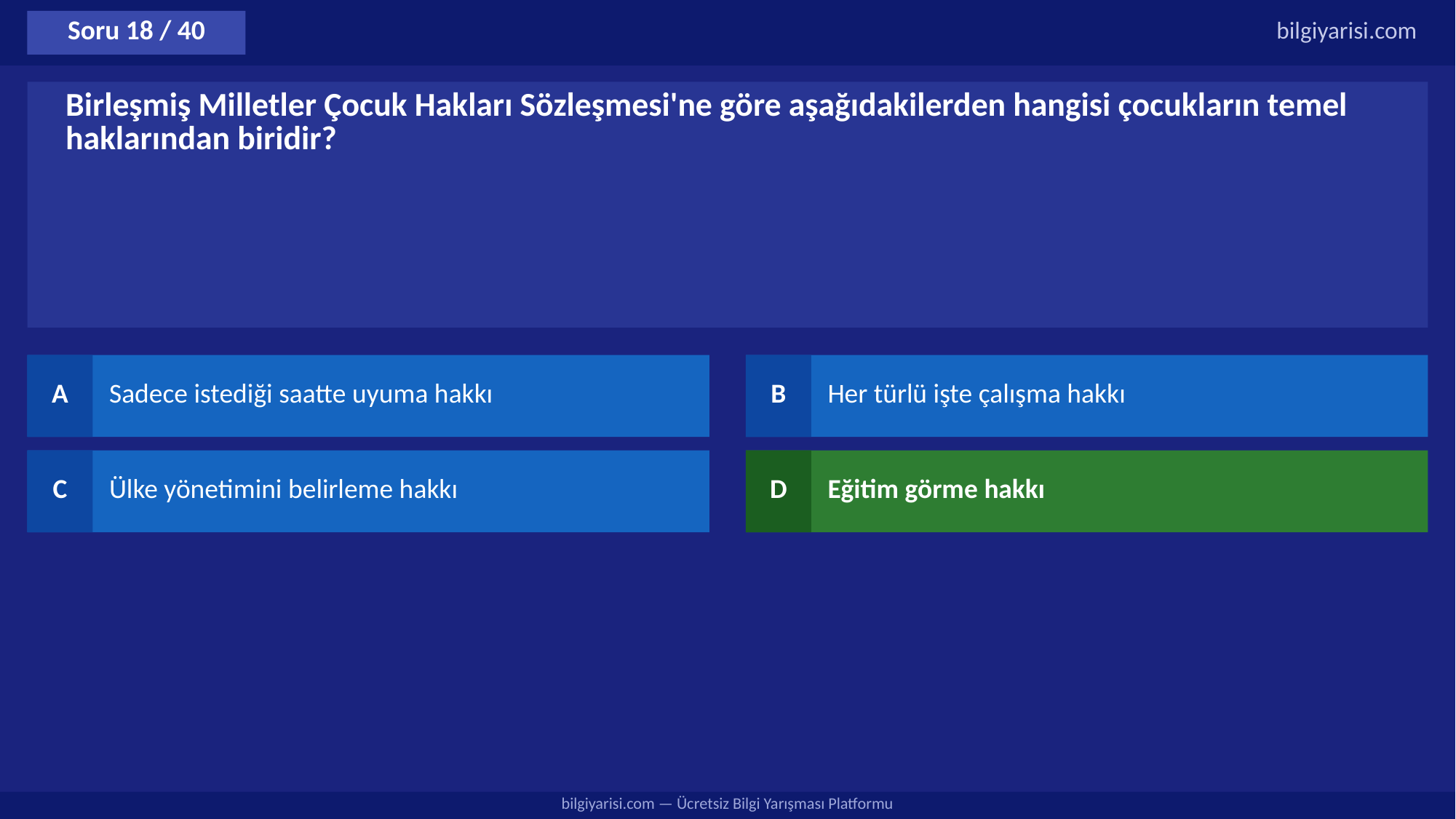

Soru 18 / 40
bilgiyarisi.com

Birleşmiş Milletler Çocuk Hakları Sözleşmesi'ne göre aşağıdakilerden hangisi çocukların temel haklarından biridir?

A
Sadece istediği saatte uyuma hakkı

B
Her türlü işte çalışma hakkı

C
Ülke yönetimini belirleme hakkı

D
Eğitim görme hakkı
bilgiyarisi.com — Ücretsiz Bilgi Yarışması Platformu